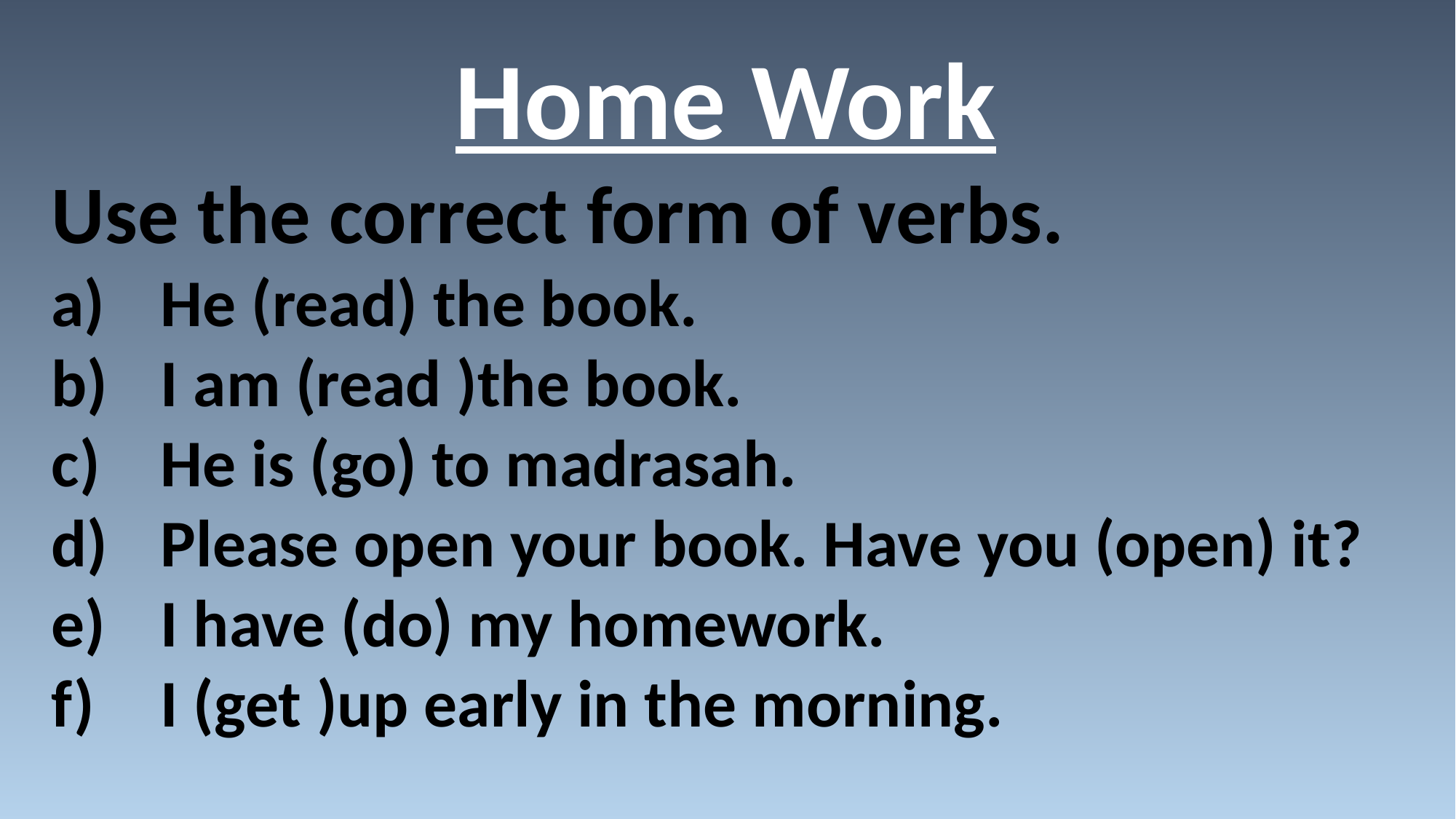

Home Work
Use the correct form of verbs.
He (read) the book.
I am (read )the book.
He is (go) to madrasah.
Please open your book. Have you (open) it?
I have (do) my homework.
I (get )up early in the morning.